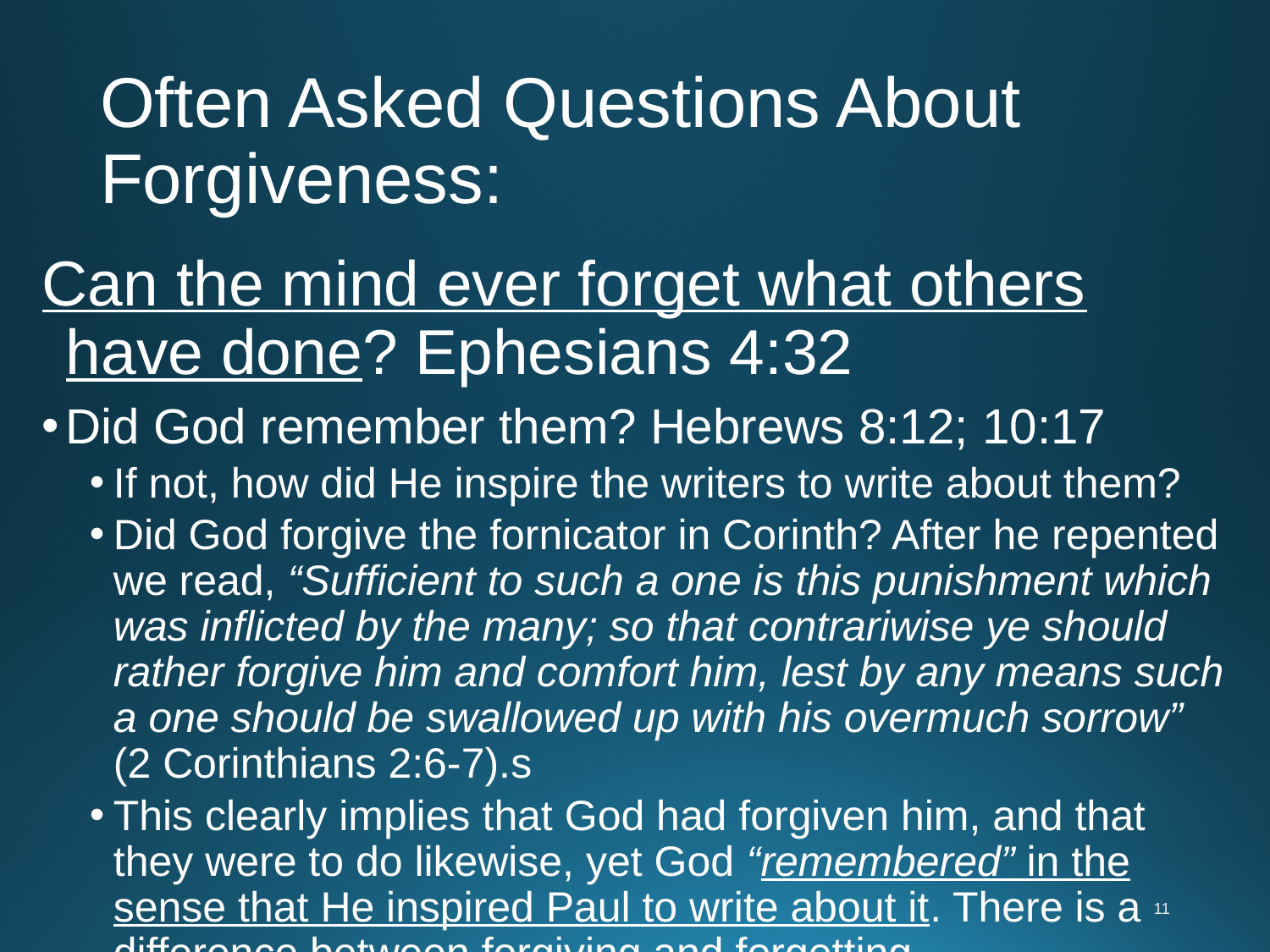

# Often Asked Questions About Forgiveness:
Can the mind ever forget what others have done? Ephesians 4:32
Did God remember them? Hebrews 8:12; 10:17
If not, how did He inspire the writers to write about them?
Did God forgive the fornicator in Corinth? After he repented we read, “Sufficient to such a one is this punishment which was inflicted by the many; so that contrariwise ye should rather forgive him and comfort him, lest by any means such a one should be swallowed up with his overmuch sorrow” (2 Corinthians 2:6-7).s
This clearly implies that God had forgiven him, and that they were to do likewise, yet God “remembered” in the sense that He inspired Paul to write about it. There is a difference between forgiving and forgetting.
11